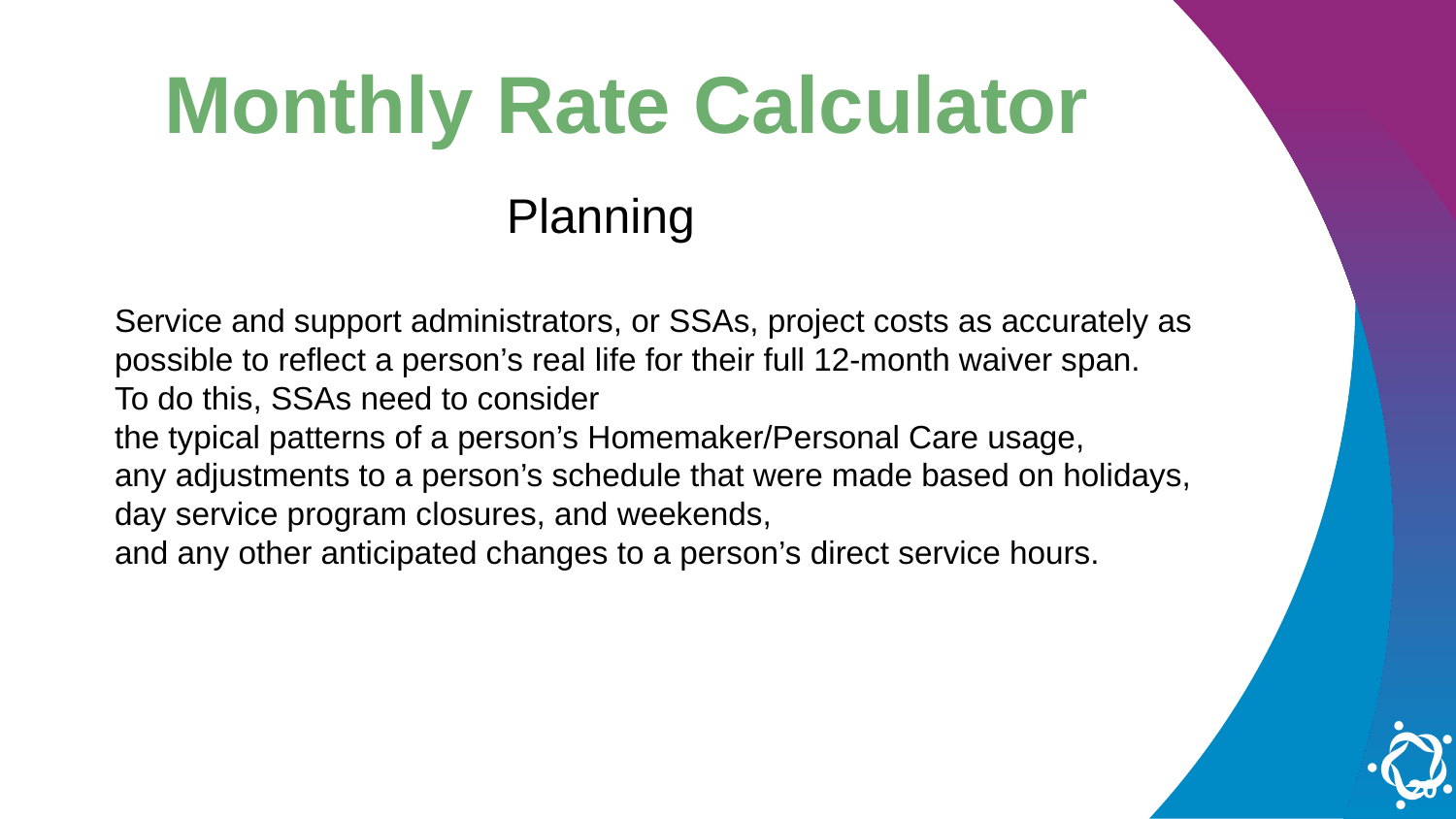

Monthly Rate Calculator
Planning
Service and support administrators, or SSAs, project costs as accurately as possible to reflect a person’s real life for their full 12-month waiver span.
To do this, SSAs need to consider
the typical patterns of a person’s Homemaker/Personal Care usage,
any adjustments to a person’s schedule that were made based on holidays, day service program closures, and weekends,
and any other anticipated changes to a person’s direct service hours.
20